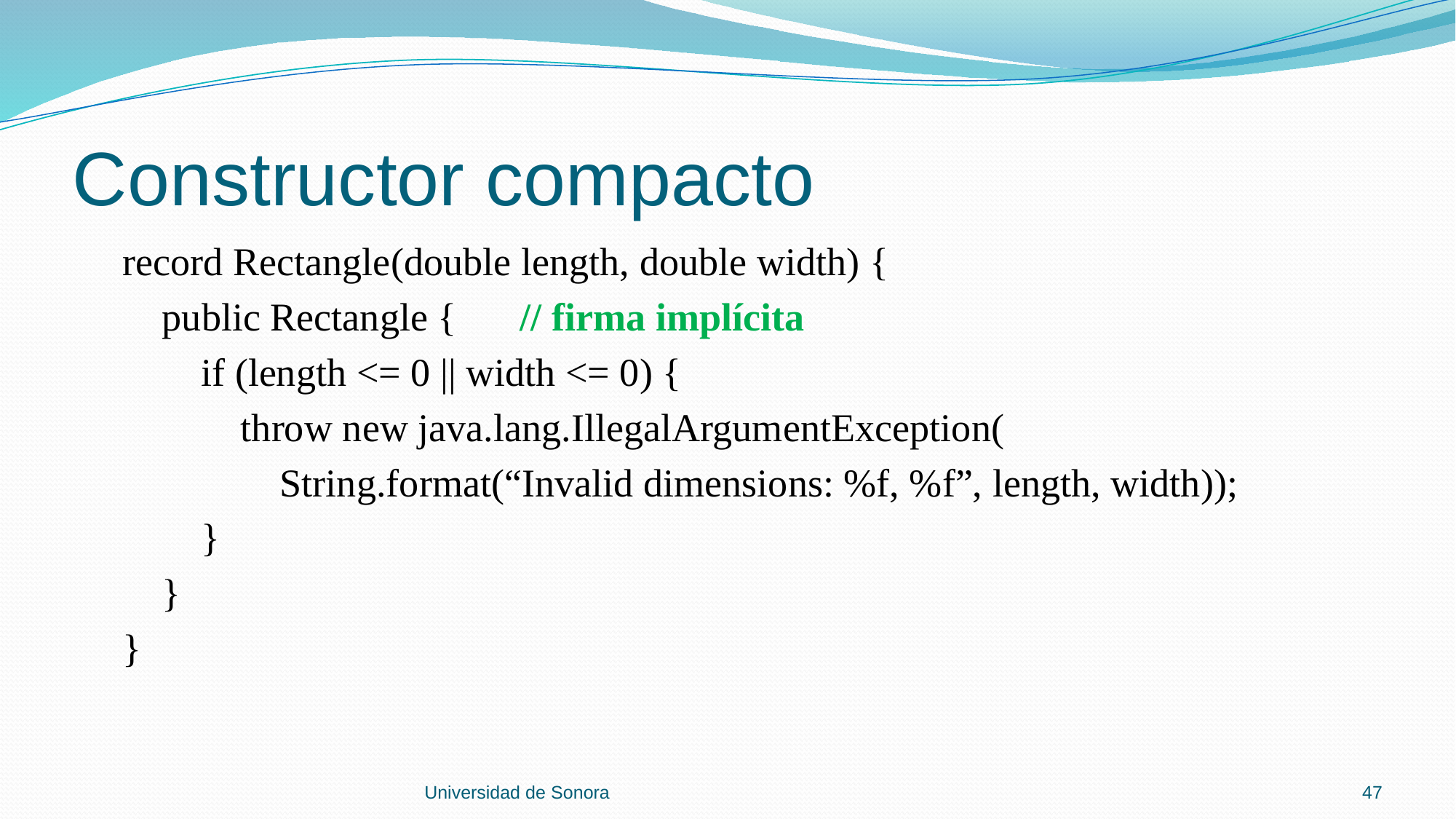

# Constructor compacto
    record Rectangle(double length, double width) {
        public Rectangle {	// firma implícita
            if (length <= 0 || width <= 0) {
                throw new java.lang.IllegalArgumentException(
                    String.format(“Invalid dimensions: %f, %f”, length, width));
            }
        }
    }
Universidad de Sonora
47